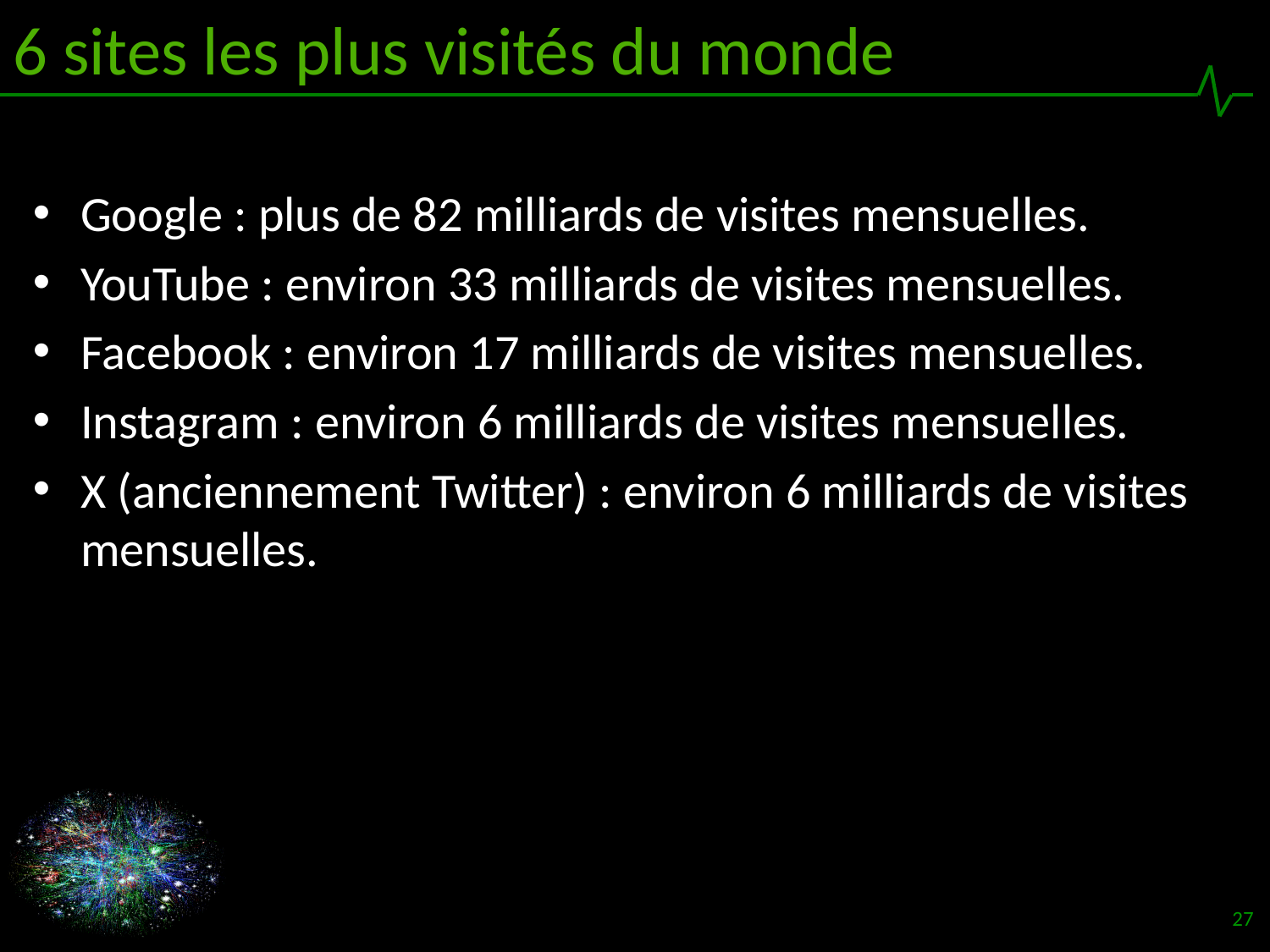

# 6 sites les plus visités du monde
Google : plus de 82 milliards de visites mensuelles.​
YouTube : environ 33 milliards de visites mensuelles.​
Facebook : environ 17 milliards de visites mensuelles.​
Instagram : environ 6 milliards de visites mensuelles.​
X (anciennement Twitter) : environ 6 milliards de visites mensuelles. ​
27